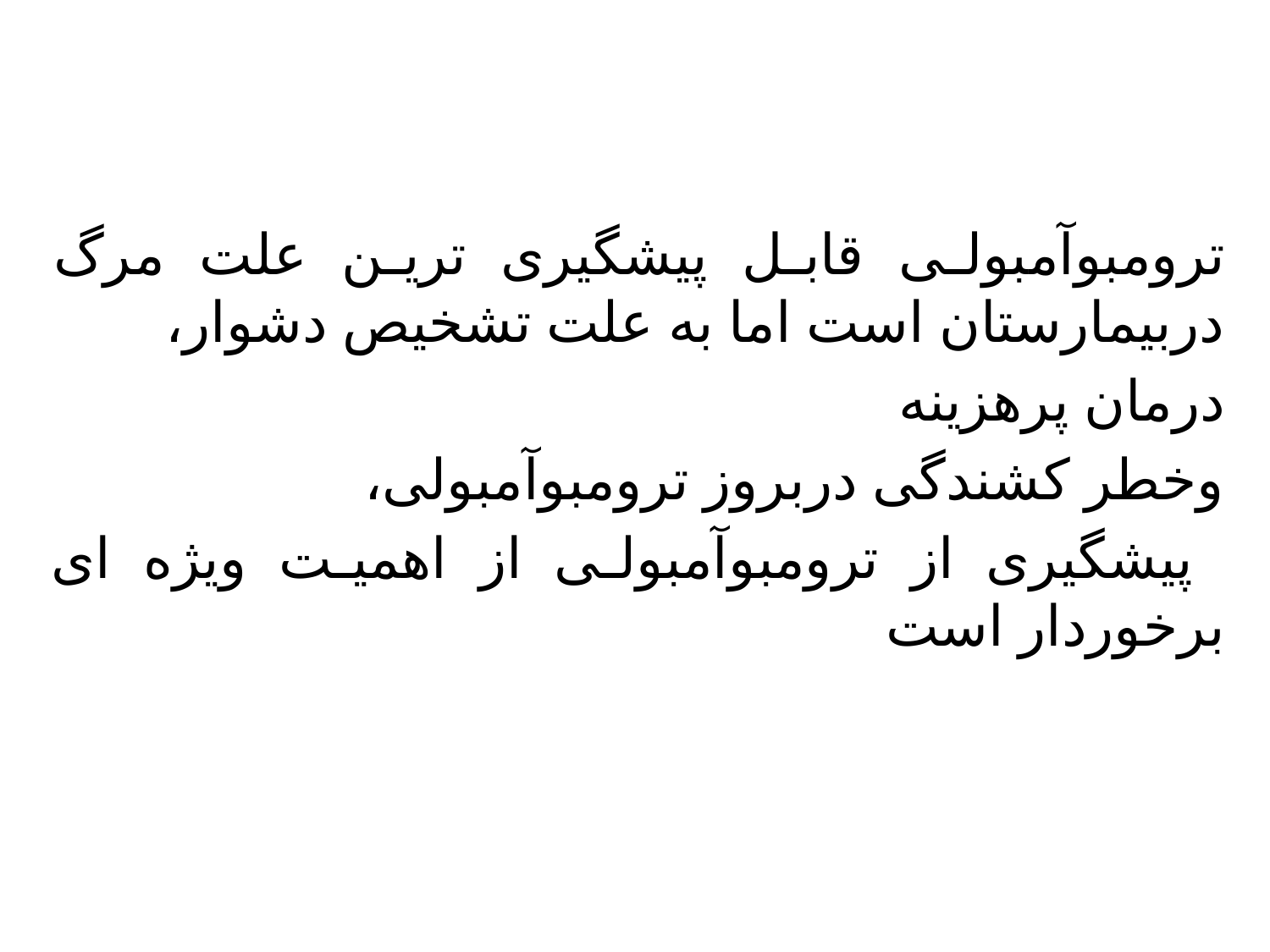

ترومبوآمبولی قابل پیشگیری ترین علت مرگ دربیمارستان است اما به علت تشخیص دشوار،
درمان پرهزینه
وخطر کشندگی دربروز ترومبوآمبولی،
 پیشگیری از ترومبوآمبولی از اهمیت ویژه ای برخوردار است